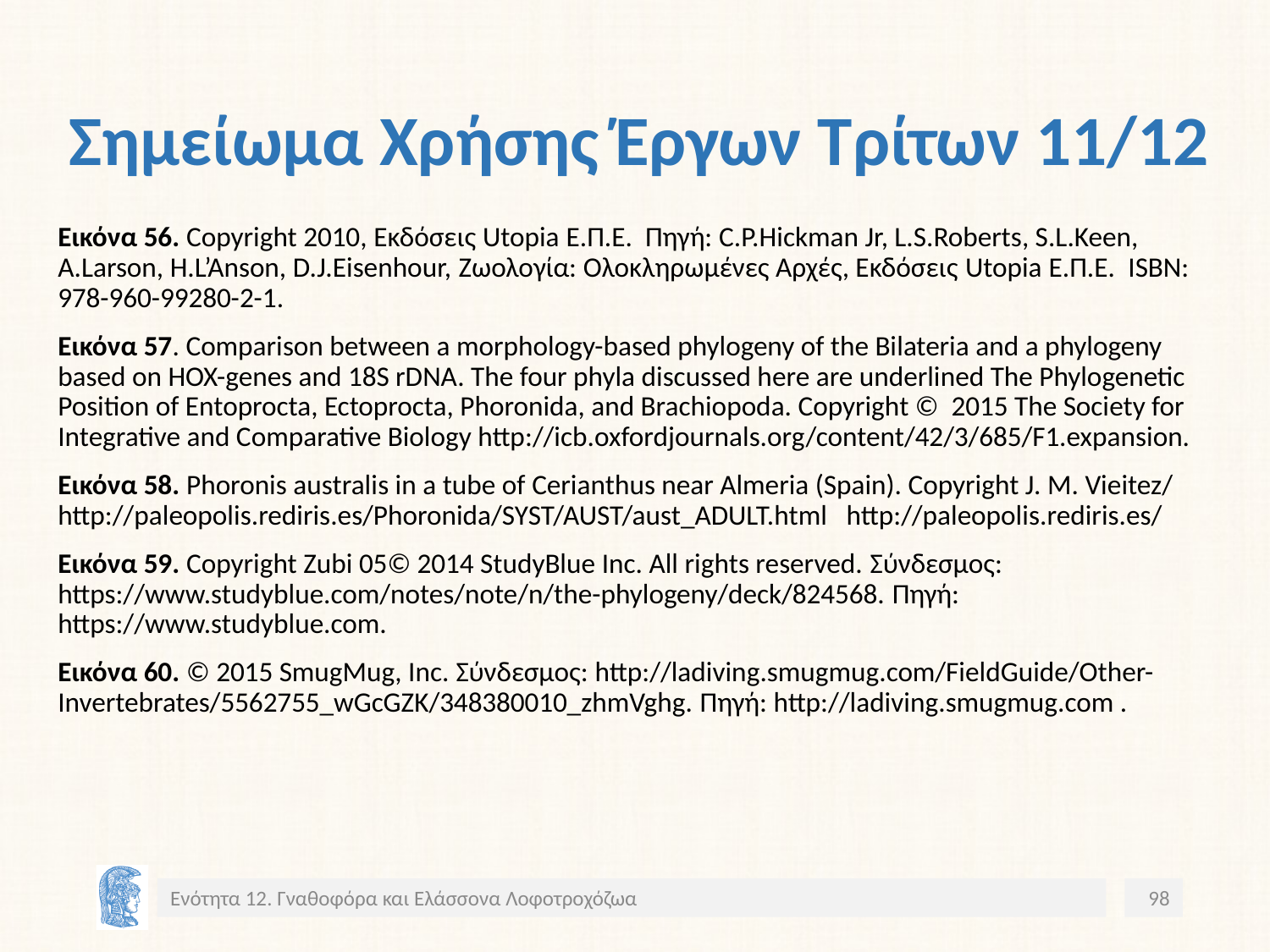

# Σημείωμα Χρήσης Έργων Τρίτων 11/12
Εικόνα 56. Copyright 2010, Εκδόσεις Utopia Ε.Π.Ε.  Πηγή: C.P.Hickman Jr, L.S.Roberts, S.L.Keen, A.Larson, H.L’Anson, D.J.Eisenhour, Ζωολογία: Ολοκληρωμένες Αρχές, Εκδόσεις Utopia Ε.Π.Ε.  ISBN: 978-960-99280-2-1.
Εικόνα 57. Comparison between a morphology-based phylogeny of the Bilateria and a phylogeny based on HOX-genes and 18S rDNA. The four phyla discussed here are underlined The Phylogenetic Position of Entoprocta, Ectoprocta, Phoronida, and Brachiopoda. Copyright ©  2015 The Society for Integrative and Comparative Biology http://icb.oxfordjournals.org/content/42/3/685/F1.expansion.
Εικόνα 58. Phoronis australis in a tube of Cerianthus near Almeria (Spain). Copyright J. M. Vieitez/  http://paleopolis.rediris.es/Phoronida/SYST/AUST/aust_ADULT.html   http://paleopolis.rediris.es/
Εικόνα 59. Copyright Zubi 05© 2014 StudyBlue Inc. All rights reserved. Σύνδεσμος: https://www.studyblue.com/notes/note/n/the-phylogeny/deck/824568. Πηγή: https://www.studyblue.com.
Εικόνα 60. © 2015 SmugMug, Inc. Σύνδεσμος: http://ladiving.smugmug.com/FieldGuide/Other-Invertebrates/5562755_wGcGZK/348380010_zhmVghg. Πηγή: http://ladiving.smugmug.com .

Ενότητα 12. Γναθοφόρα και Ελάσσονα Λοφοτροχόζωα
98